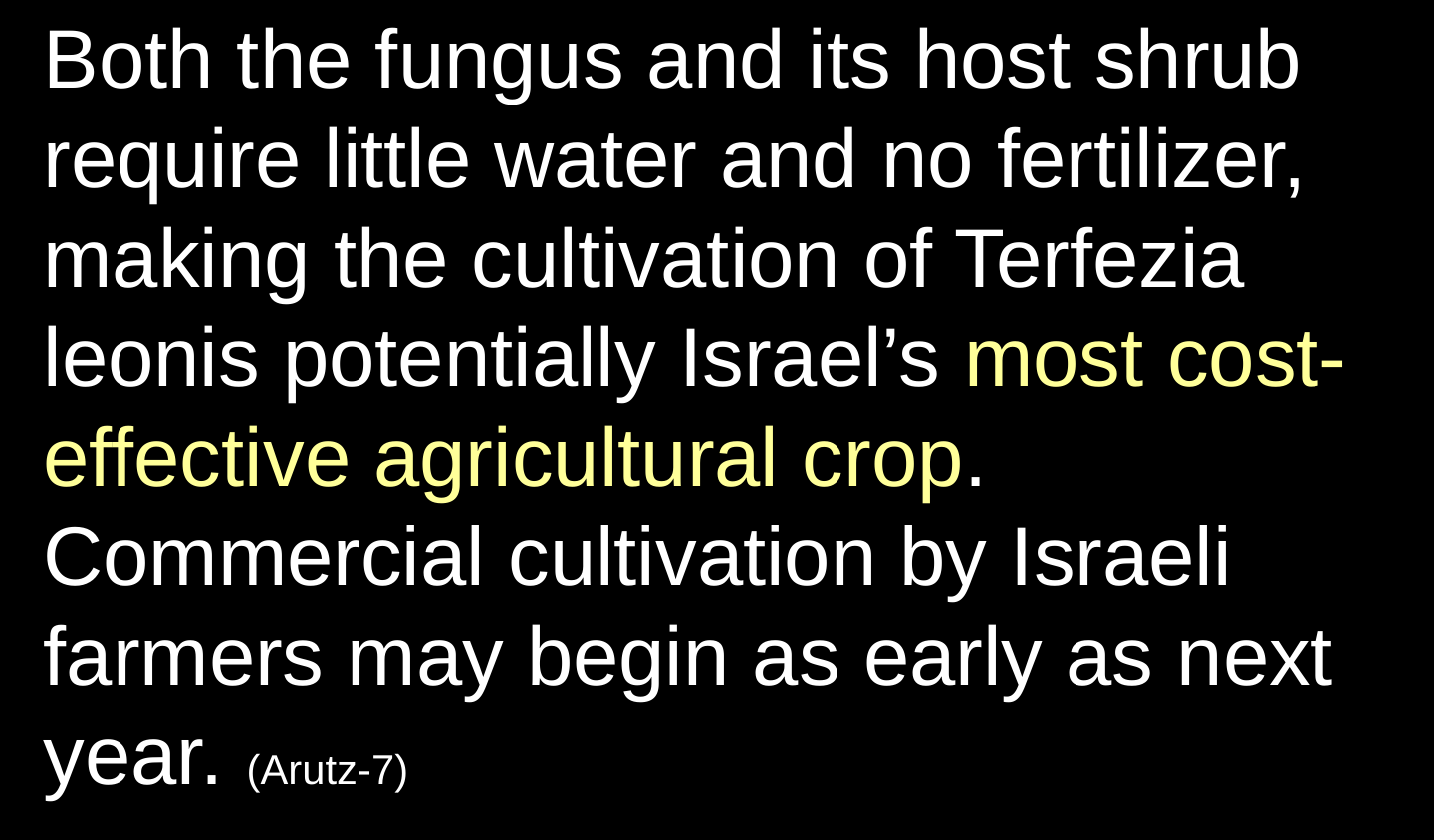

Both the fungus and its host shrub require little water and no fertilizer, making the cultivation of Terfezia leonis potentially Israel’s most cost-effective agricultural crop. Commercial cultivation by Israeli farmers may begin as early as next year. (Arutz-7)